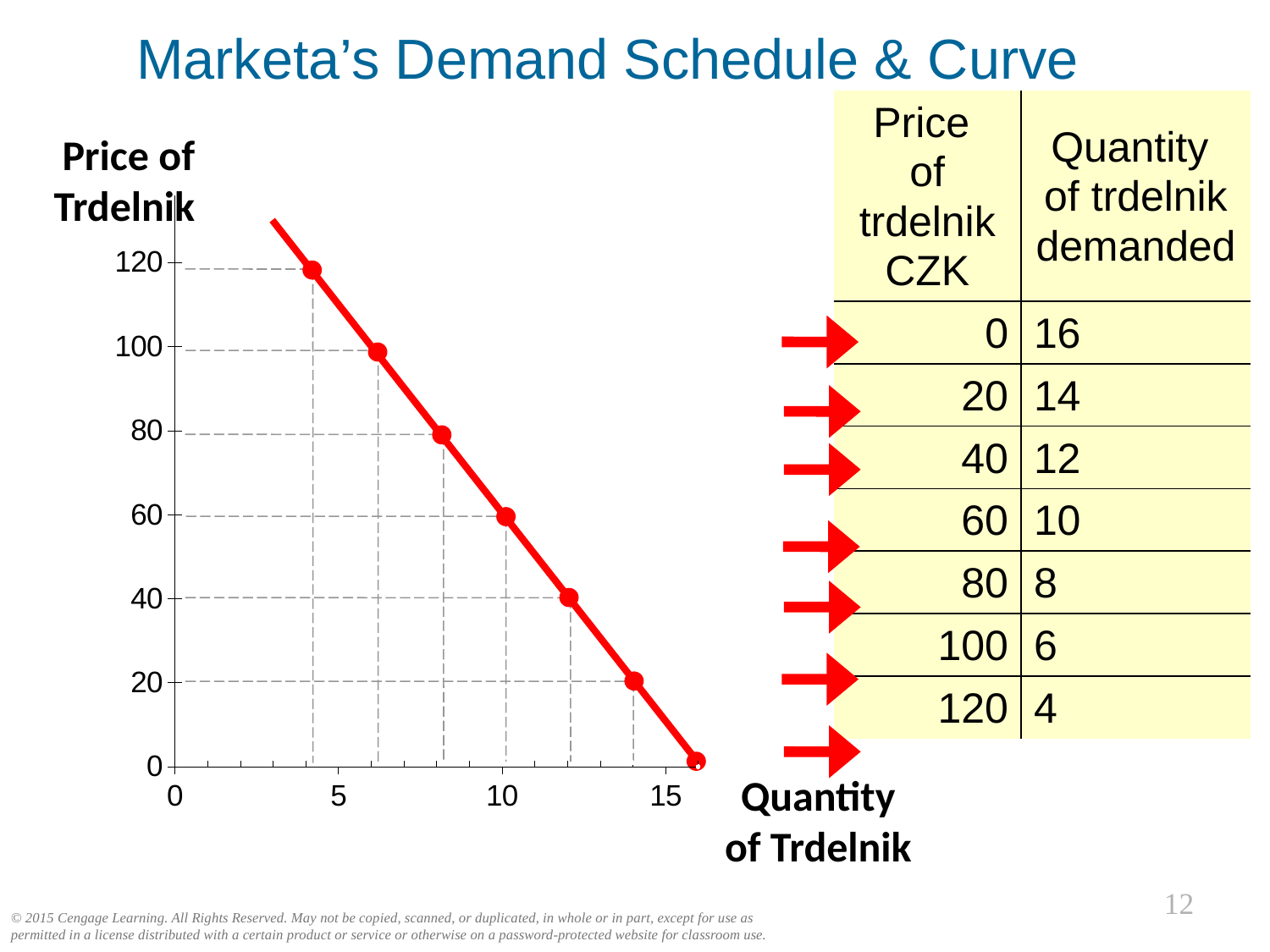

Marketa’s Demand Schedule & Curve
0
| Price of trdelnik CZK | Quantity of trdelnik demanded |
| --- | --- |
| 0 | 16 |
| 20 | 14 |
| 40 | 12 |
| 60 | 10 |
| 80 | 8 |
| 100 | 6 |
| 120 | 4 |
Price of Trdelnik
Quantity of Trdelnik

### Chart

| Category |  |
|---|---|